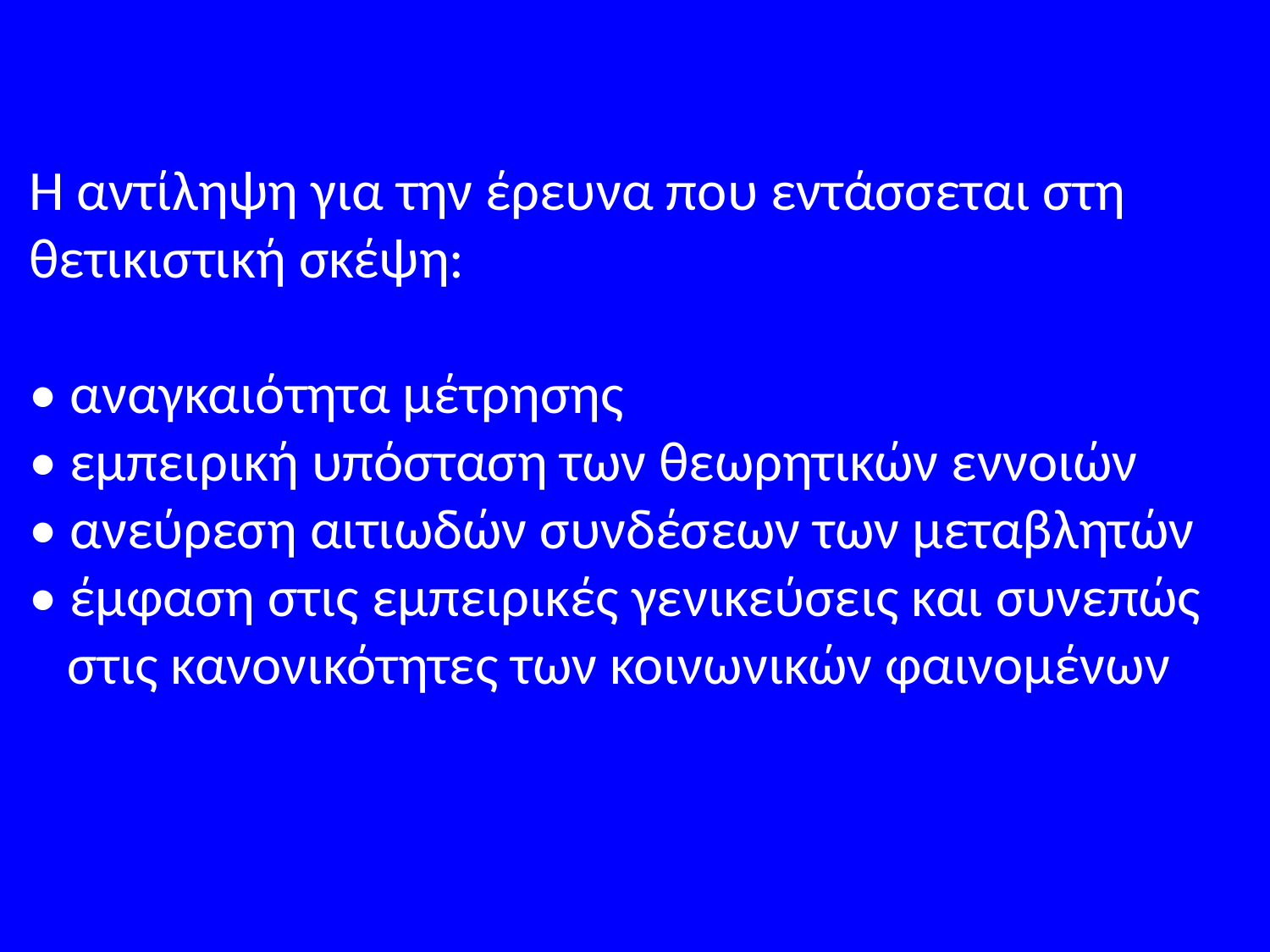

Η αντίληψη για την έρευνα που εντάσσεται στη
θετικιστική σκέψη:

• αναγκαιότητα μέτρησης
• εμπειρική υπόσταση των θεωρητικών εννοιών
• ανεύρεση αιτιωδών συνδέσεων των μεταβλητών
• έμφαση στις εμπειρικές γενικεύσεις και συνεπώς
   στις κανονικότητες των κοινωνικών φαινομένων